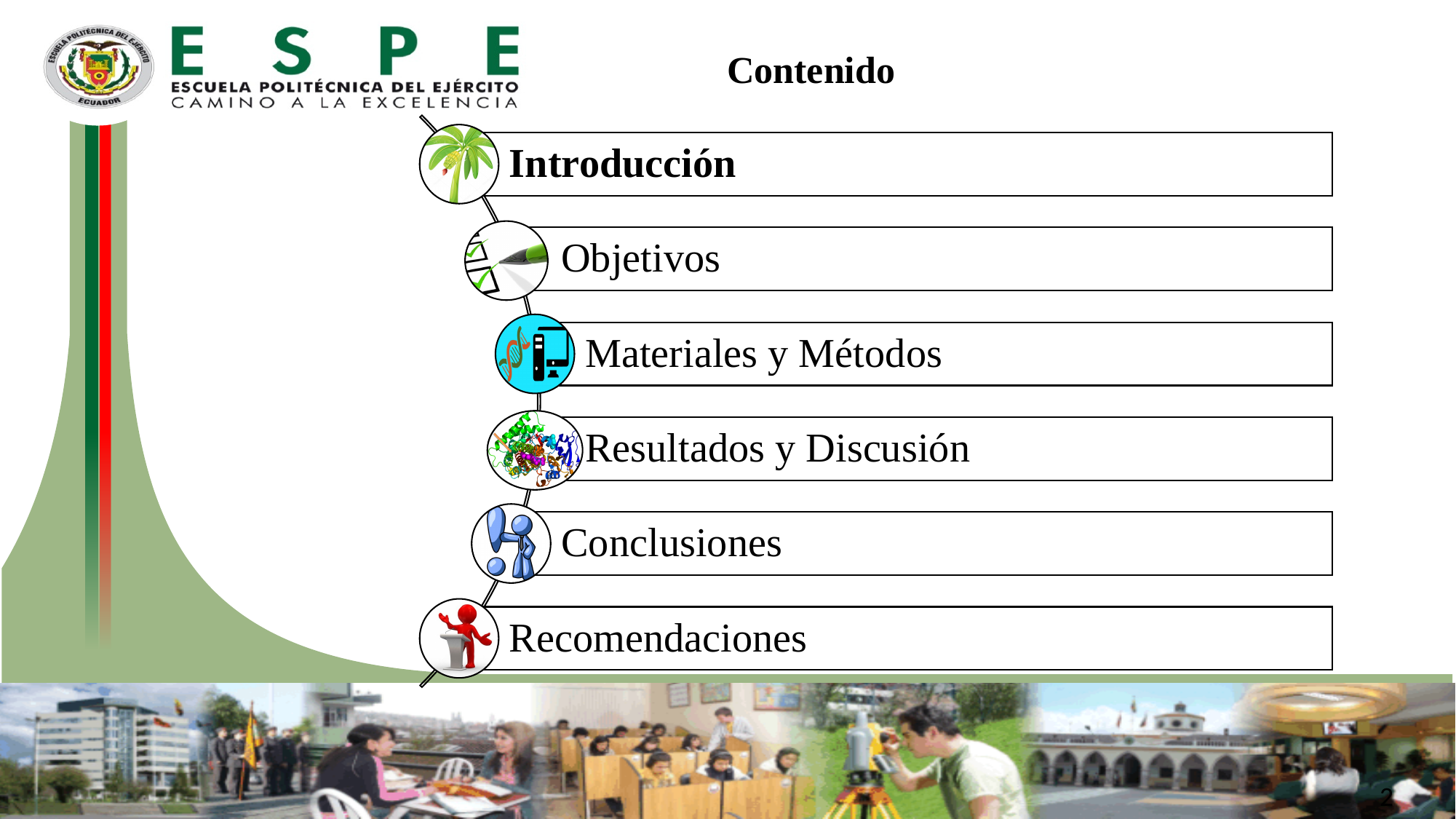

Contenido
Introducción
Objetivos
Materiales y Métodos
Resultados y Discusión
Conclusiones
Recomendaciones
2